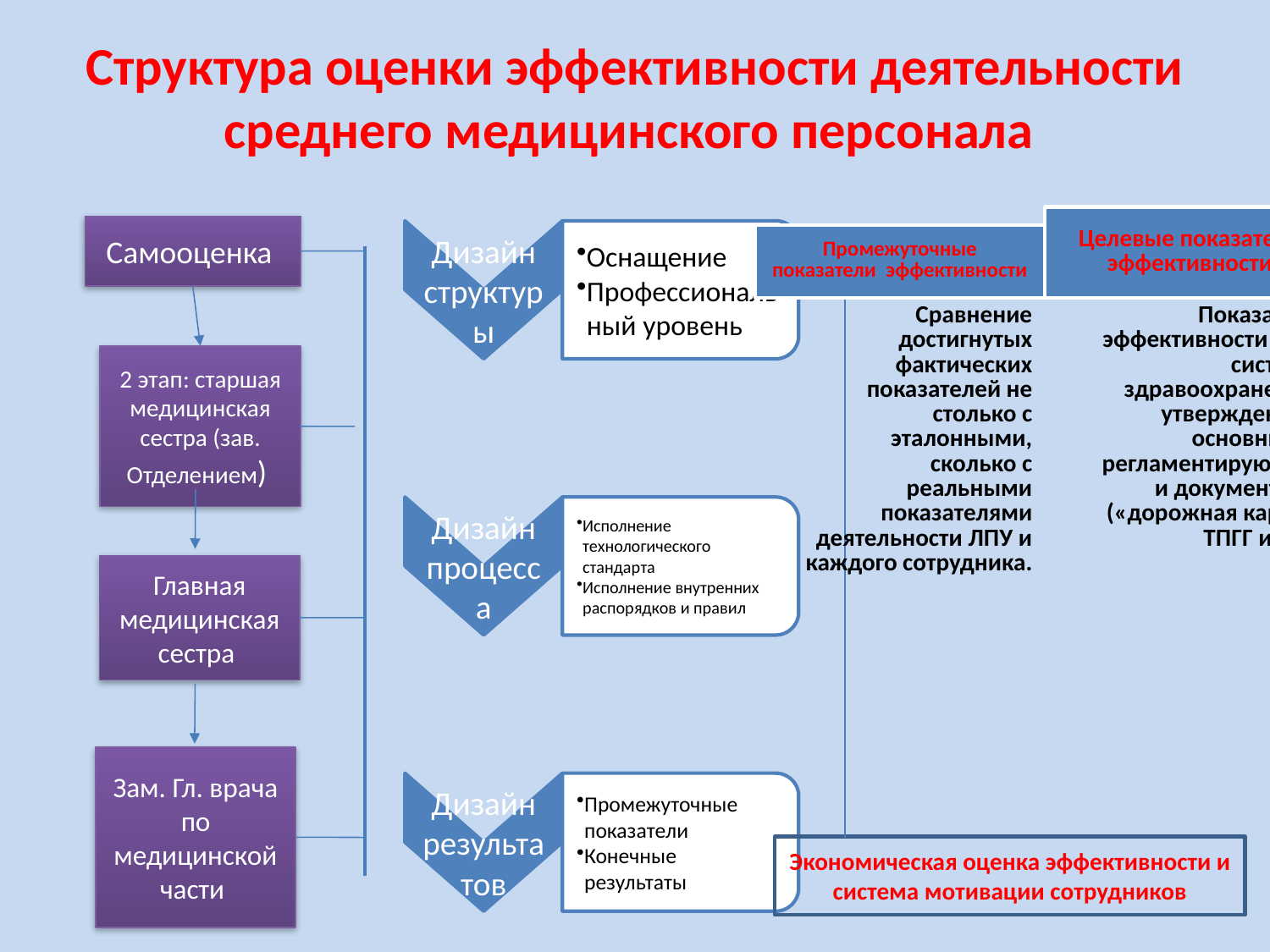

Структура оценки эффективности деятельности среднего медицинского персонала

Самооценка
Дизайн структуры
Оснащение
Дизайн процесса
Исполнение технологического стандарта
Исполнение внутренних распорядков и правил
Дизайн результатов
Промежуточные показатели
Конечные результаты
2 этап: старшая медицинская сестра (зав. Отделением)
Главная медицинская сестра
Зам. Гл. врача по медицинской части
Экономическая оценка эффективности и система мотивации сотрудников